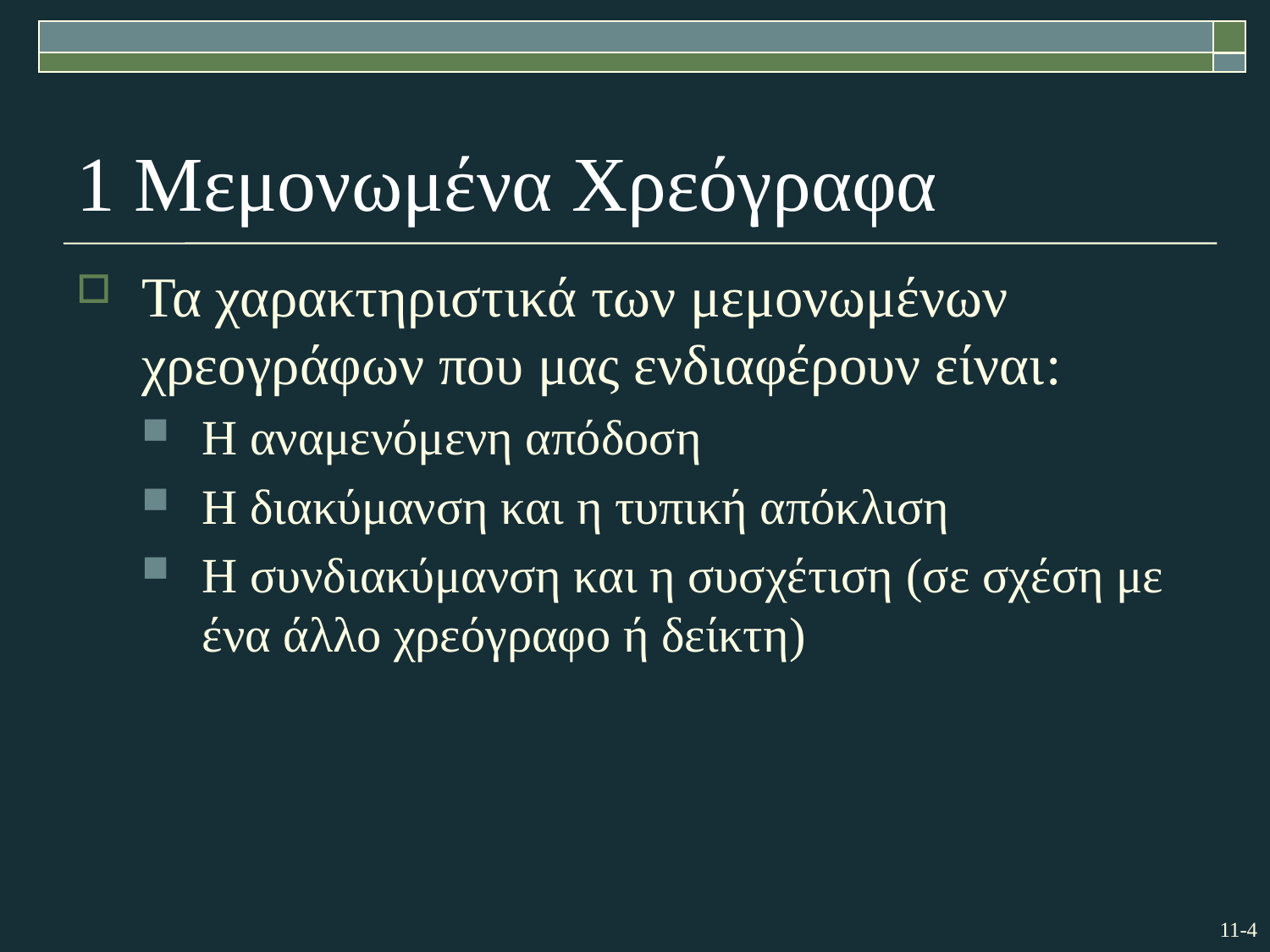

# 1 Μεμονωμένα Χρεόγραφα
Τα χαρακτηριστικά των μεμονωμένων χρεογράφων που μας ενδιαφέρουν είναι:
Η αναμενόμενη απόδοση
Η διακύμανση και η τυπική απόκλιση
Η συνδιακύμανση και η συσχέτιση (σε σχέση με ένα άλλο χρεόγραφο ή δείκτη)